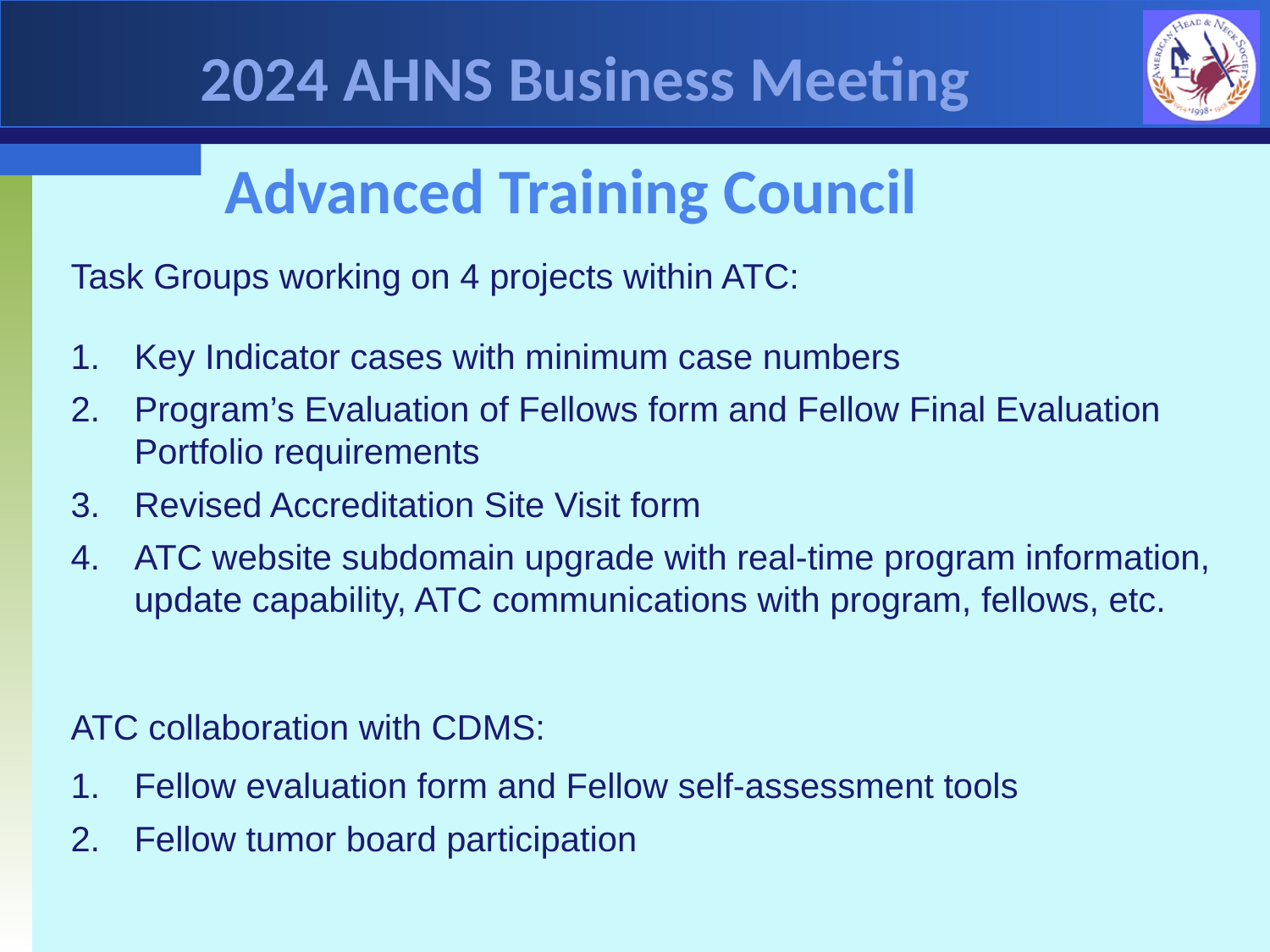

2024 AHNS Business Meeting
# Advanced Training Council
Task Groups working on 4 projects within ATC:

Key Indicator cases with minimum case numbers
Program’s Evaluation of Fellows form and Fellow Final Evaluation Portfolio requirements
Revised Accreditation Site Visit form
ATC website subdomain upgrade with real-time program information, update capability, ATC communications with program, fellows, etc.
ATC collaboration with CDMS:

Fellow evaluation form and Fellow self-assessment tools
Fellow tumor board participation